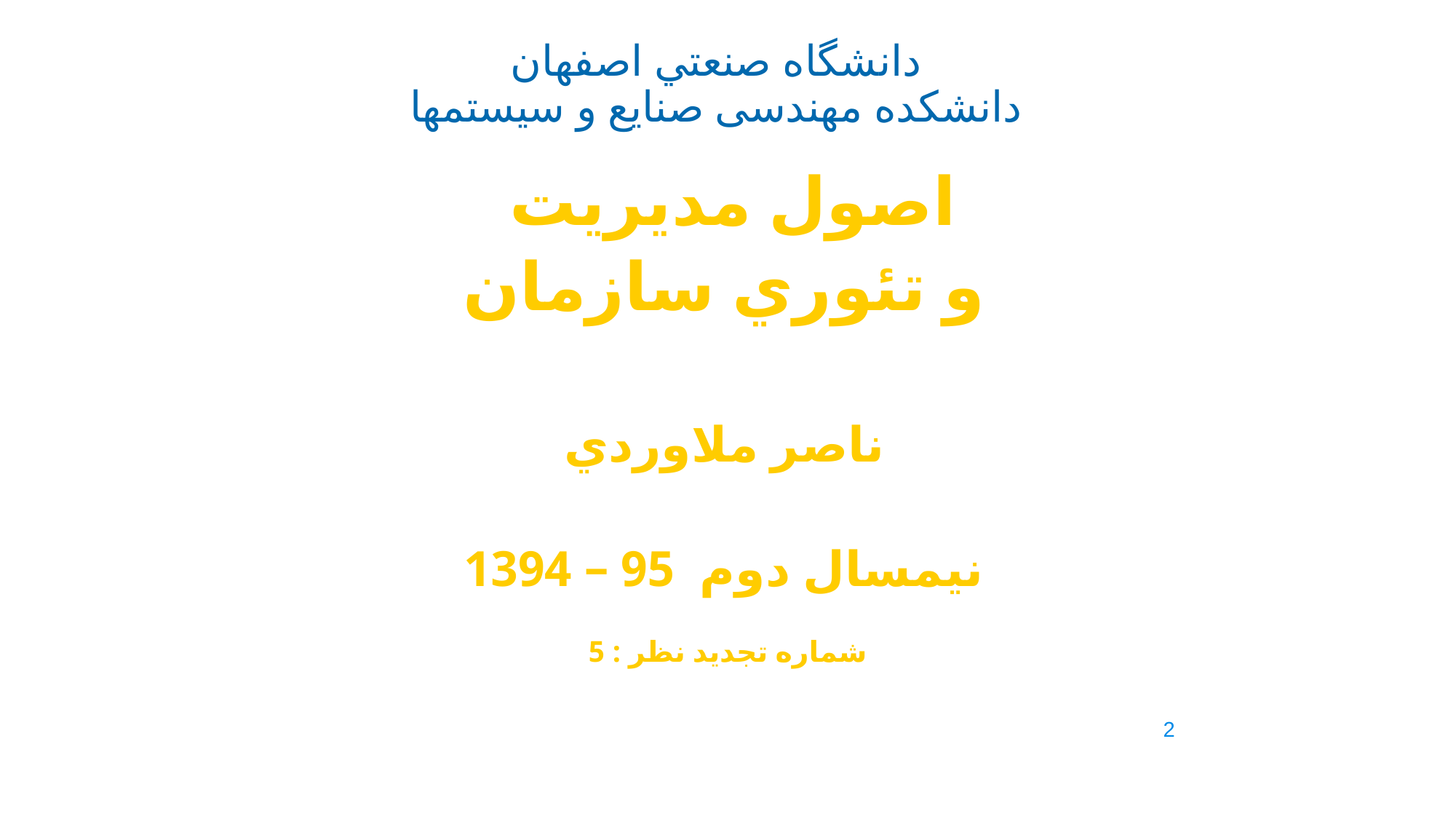

# دانشگاه صنعتي اصفهان دانشكده مهندسی صنايع و سيستمها
اصول مديريت
و تئوري سازمان

ناصر ملاوردي

نيمسال دوم  95 – 1394

شماره تجديد نظر : 5

2